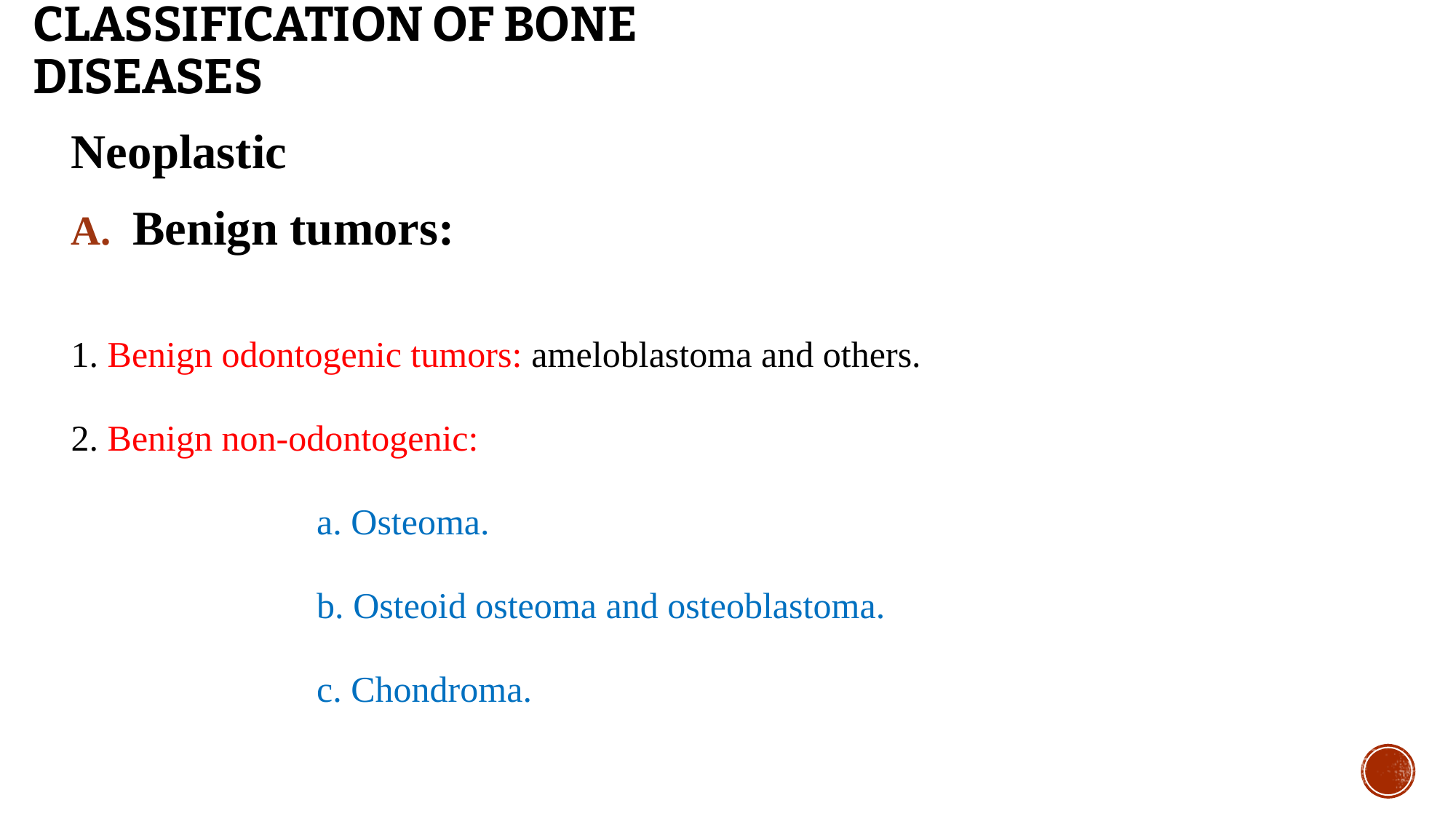

# Classification of bone diseases
Neoplastic
Benign tumors:
1. Benign odontogenic tumors: ameloblastoma and others.
2. Benign non-odontogenic:
                           a. Osteoma.
                           b. Osteoid osteoma and osteoblastoma.
                           c. Chondroma.